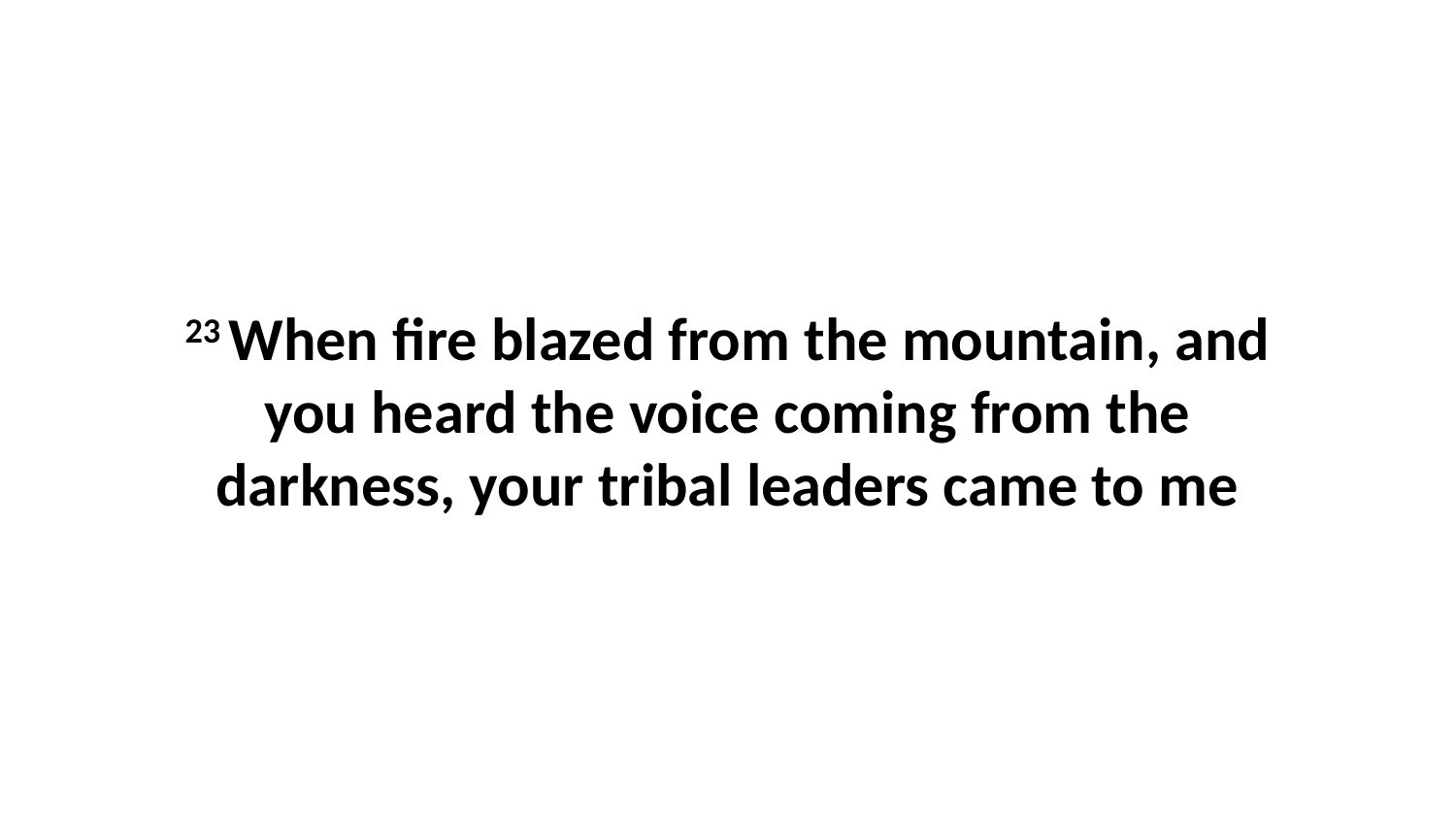

23 When fire blazed from the mountain, and you heard the voice coming from the darkness, your tribal leaders came to me